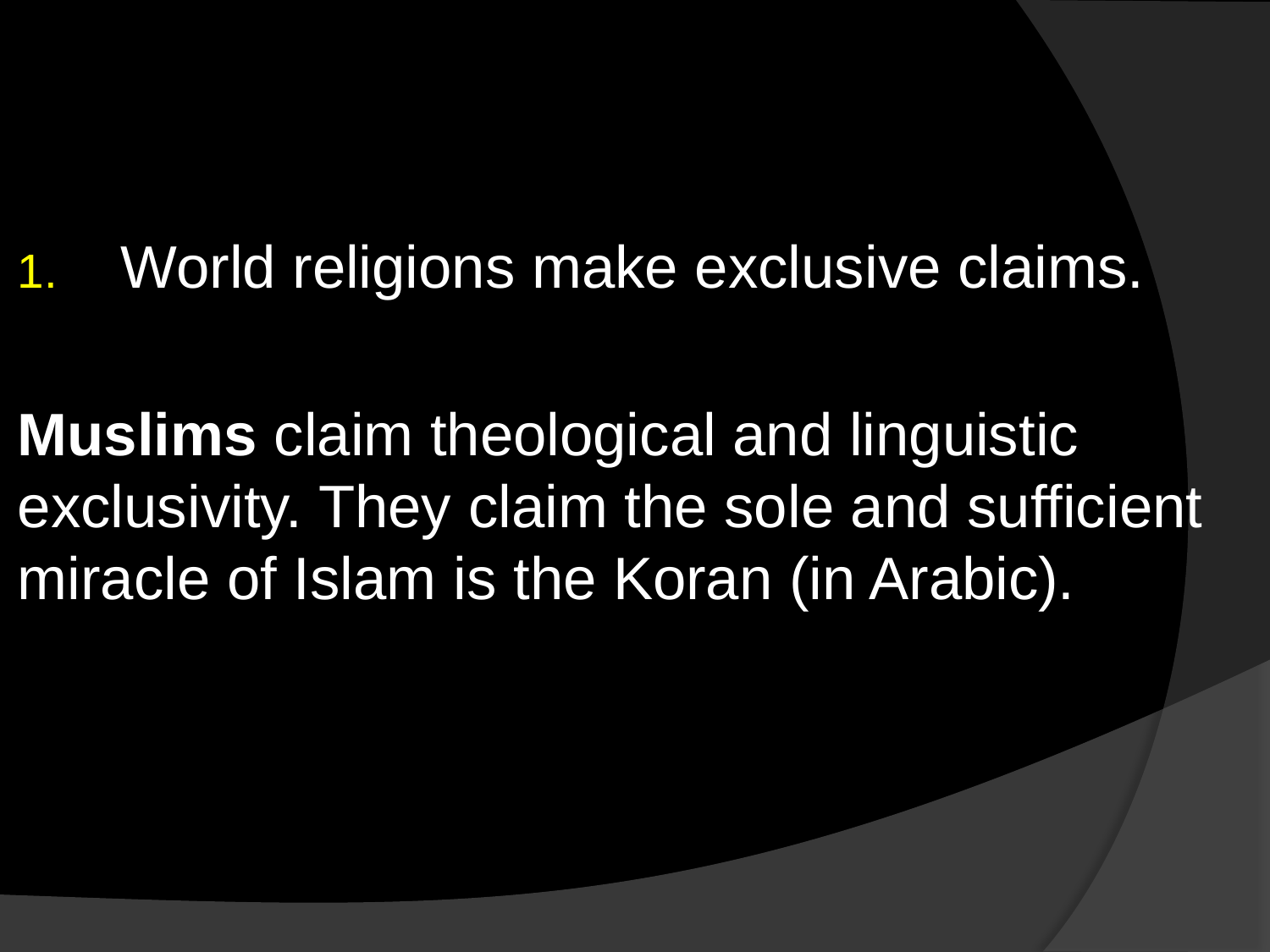

World religions make exclusive claims.

Muslims claim theological and linguistic exclusivity. They claim the sole and sufficient miracle of Islam is the Koran (in Arabic).